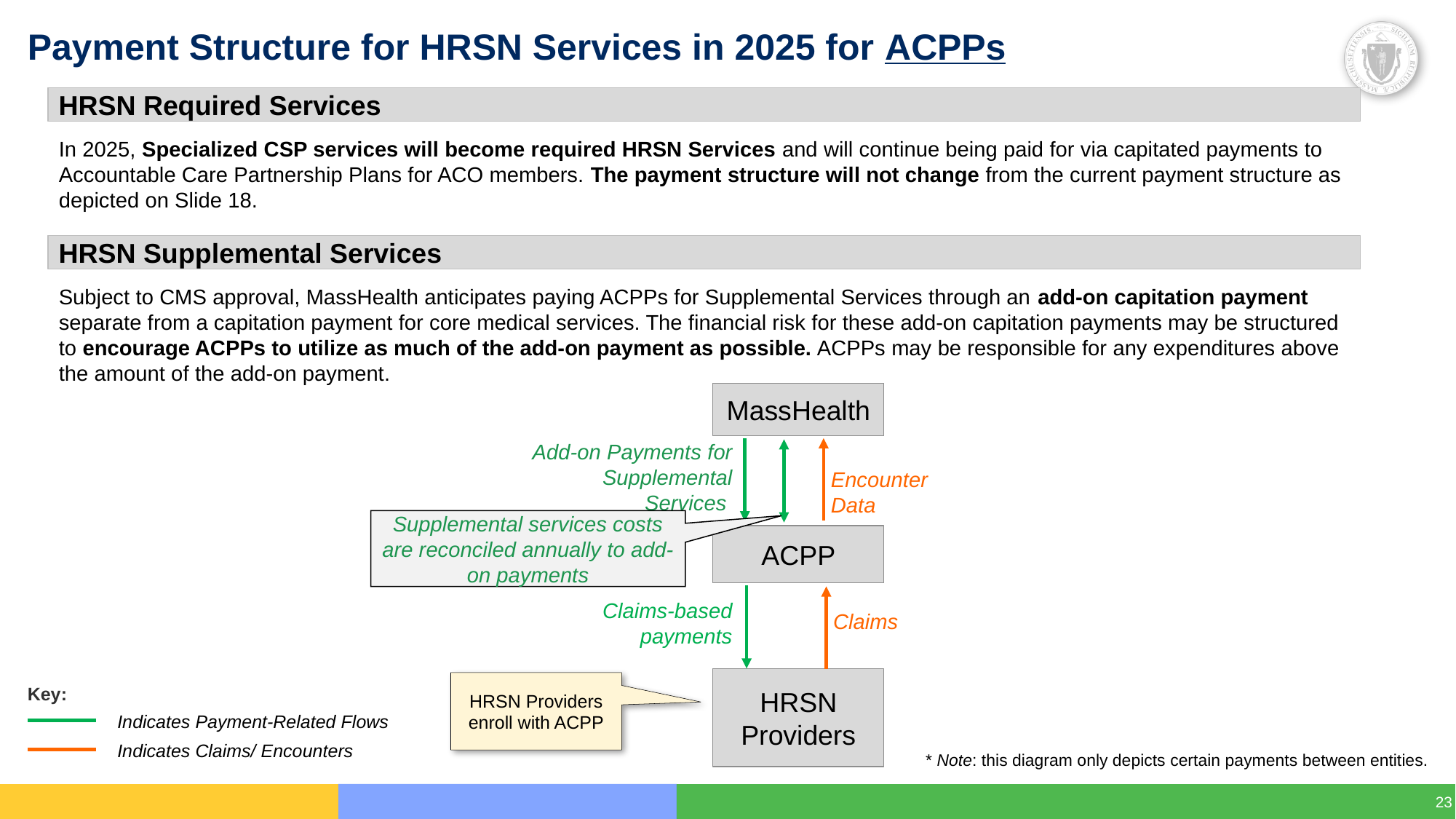

# Payment Structure for HRSN Services in 2025 for ACPPs
HRSN Required Services
In 2025, Specialized CSP services will become required HRSN Services and will continue being paid for via capitated payments to Accountable Care Partnership Plans for ACO members. The payment structure will not change from the current payment structure as depicted on Slide 18.
HRSN Supplemental Services
Subject to CMS approval, MassHealth anticipates paying ACPPs for Supplemental Services through an add-on capitation payment separate from a capitation payment for core medical services. The financial risk for these add-on capitation payments may be structured to encourage ACPPs to utilize as much of the add-on payment as possible. ACPPs may be responsible for any expenditures above the amount of the add-on payment.
MassHealth
Add-on Payments for Supplemental Services
Encounter Data
Supplemental services costs are reconciled annually to add-on payments
ACPP
Claims
Claims-based payments
HRSN Providers
HRSN Providers enroll with ACPP
Key:
Indicates Payment-Related Flows
Indicates Claims/ Encounters
* Note: this diagram only depicts certain payments between entities.